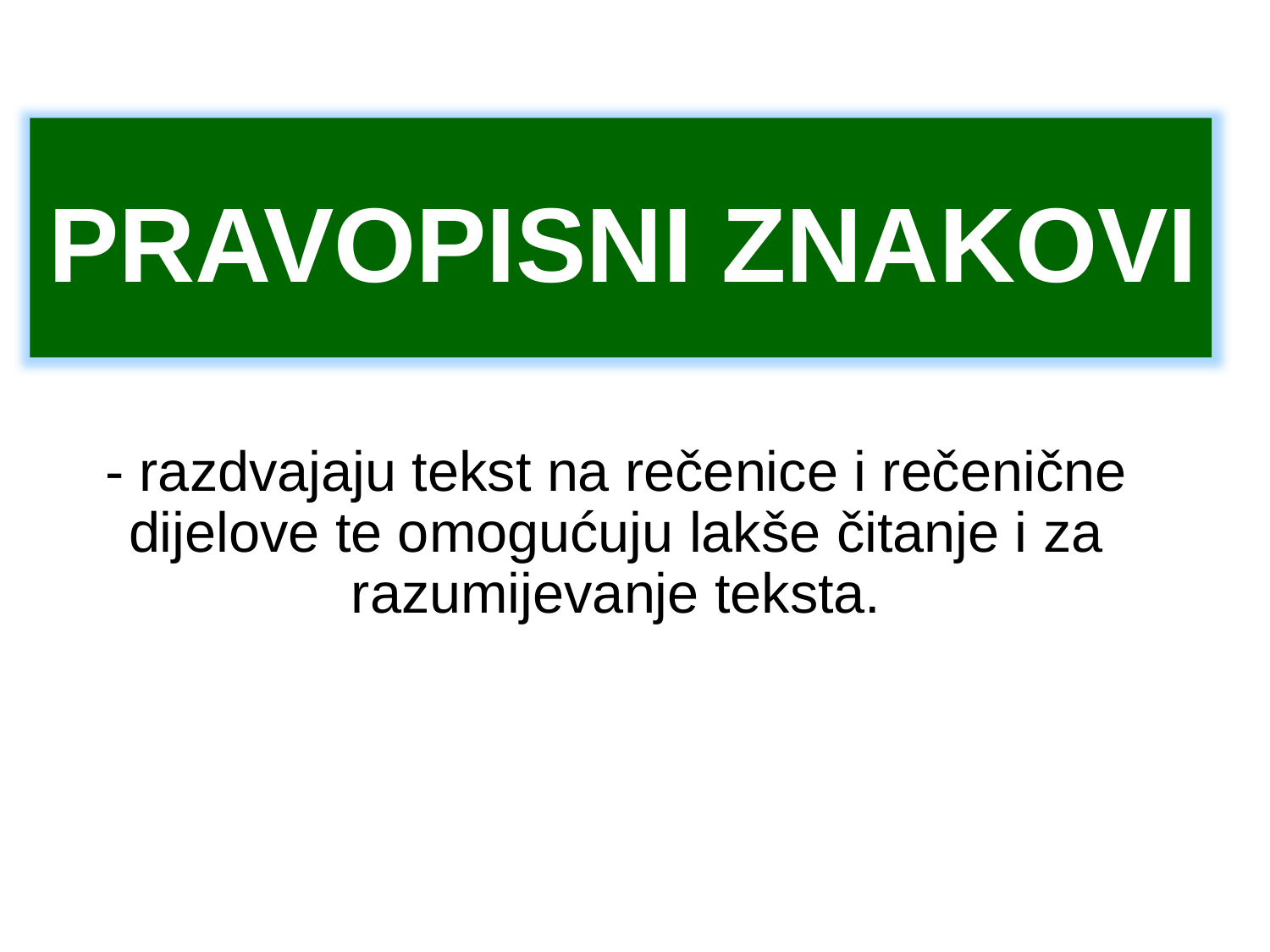

# PRAVOPISNI ZNAKOVI
- razdvajaju tekst na rečenice i rečenične dijelove te omogućuju lakše čitanje i za razumijevanje teksta.